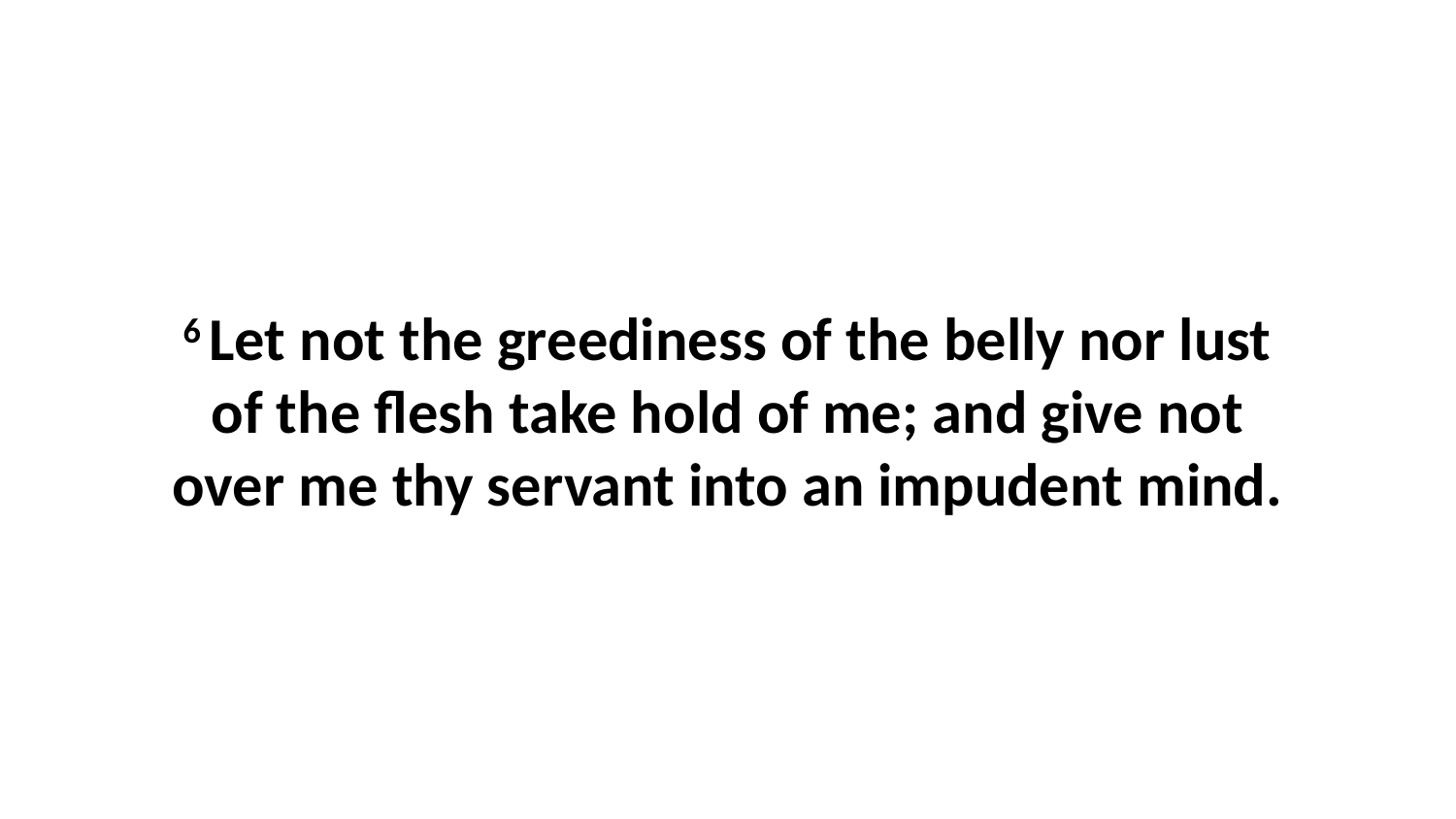

6 Let not the greediness of the belly nor lust of the flesh take hold of me; and give not over me thy servant into an impudent mind.